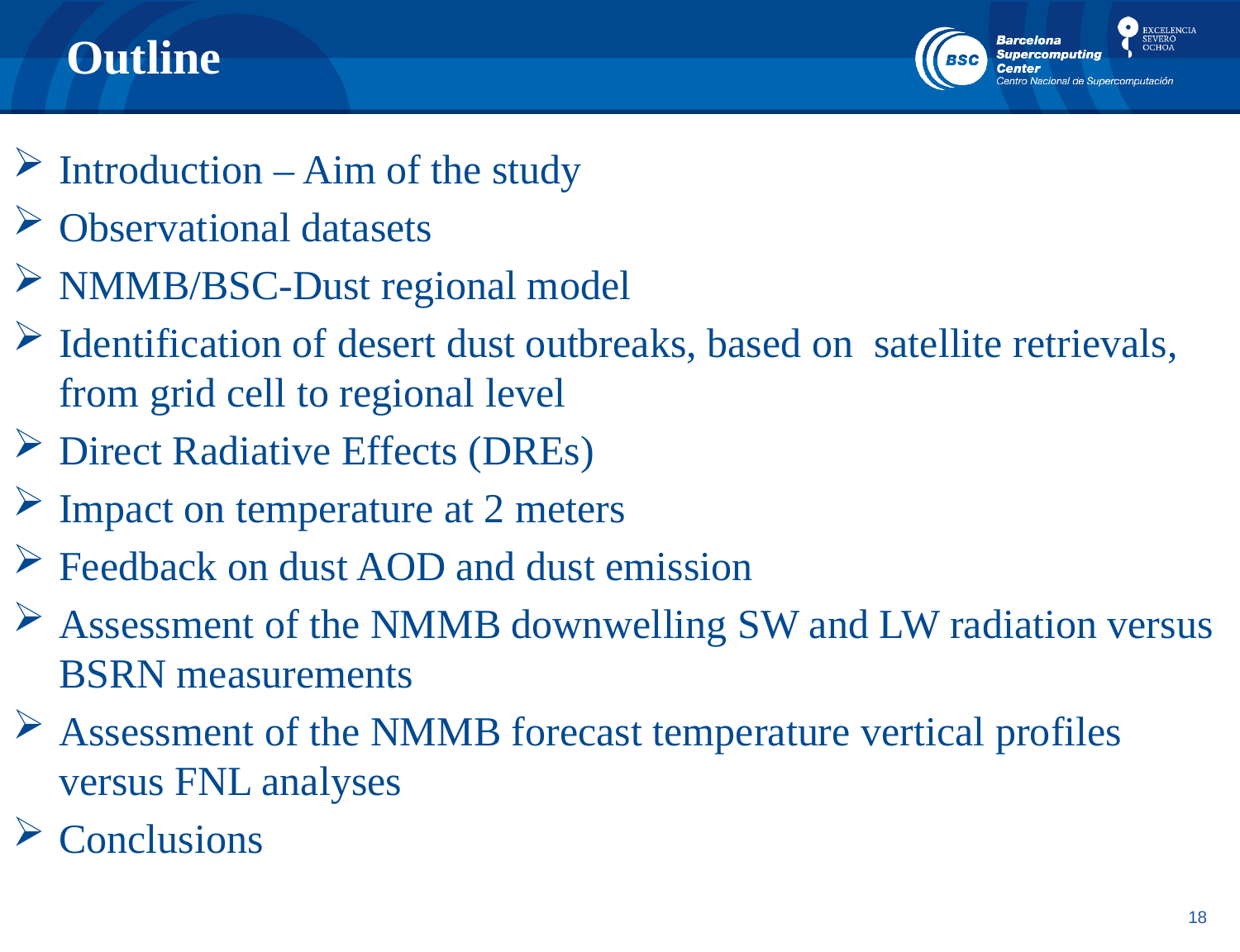

# Outline
Introduction – Aim of the study
Observational datasets
NMMB/BSC-Dust regional model
Identification of desert dust outbreaks, based on  satellite retrievals, from grid cell to regional level
Direct Radiative Effects (DREs)
Impact on temperature at 2 meters
Feedback on dust AOD and dust emission
Assessment of the NMMB downwelling SW and LW radiation versus BSRN measurements
Assessment of the NMMB forecast temperature vertical profiles versus FNL analyses
Conclusions